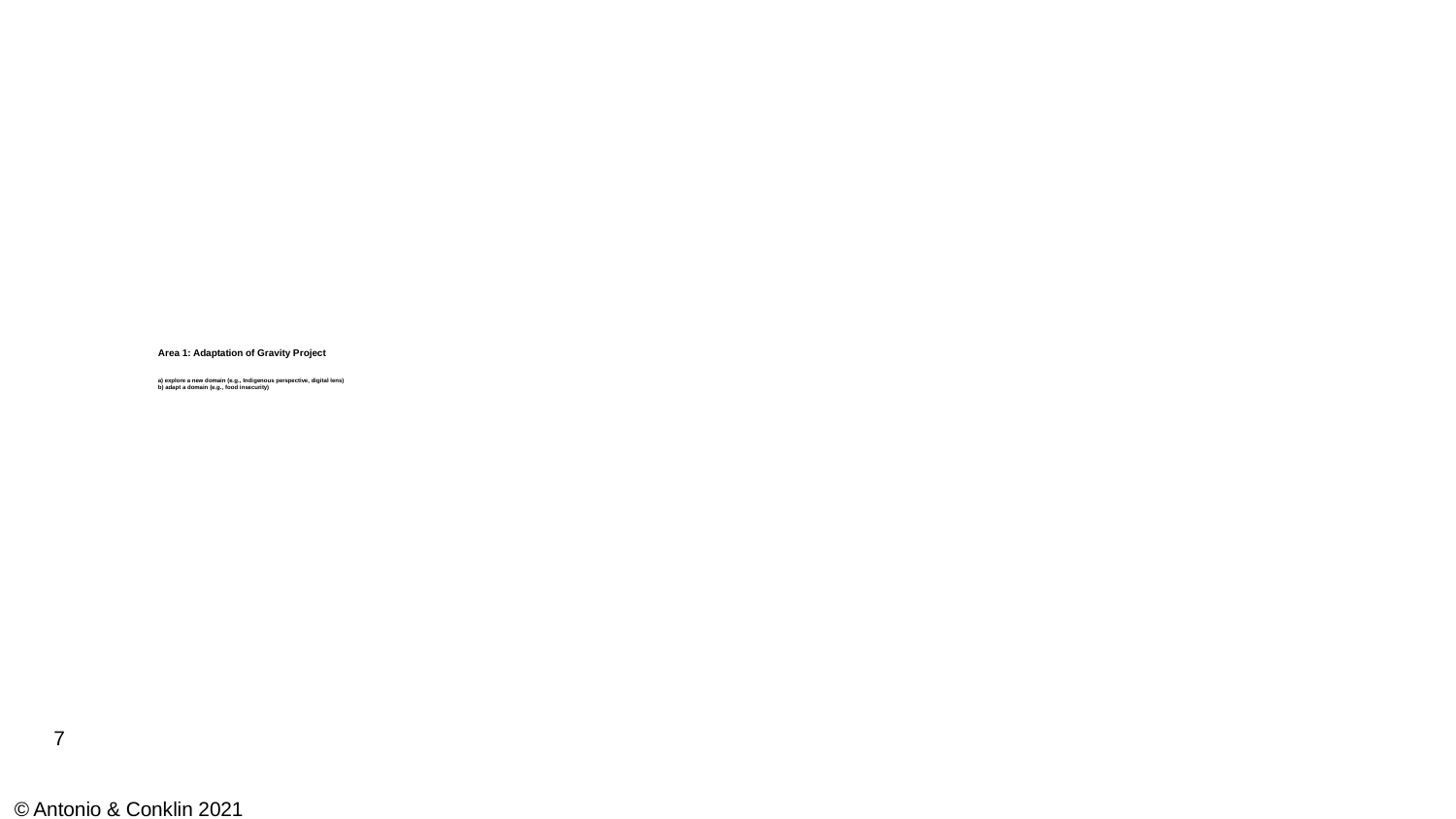

# Area 1: Adaptation of Gravity Project a) explore a new domain (e.g., Indigenous perspective, digital lens) b) adapt a domain (e.g., food insecurity)
7
© Antonio & Conklin 2021